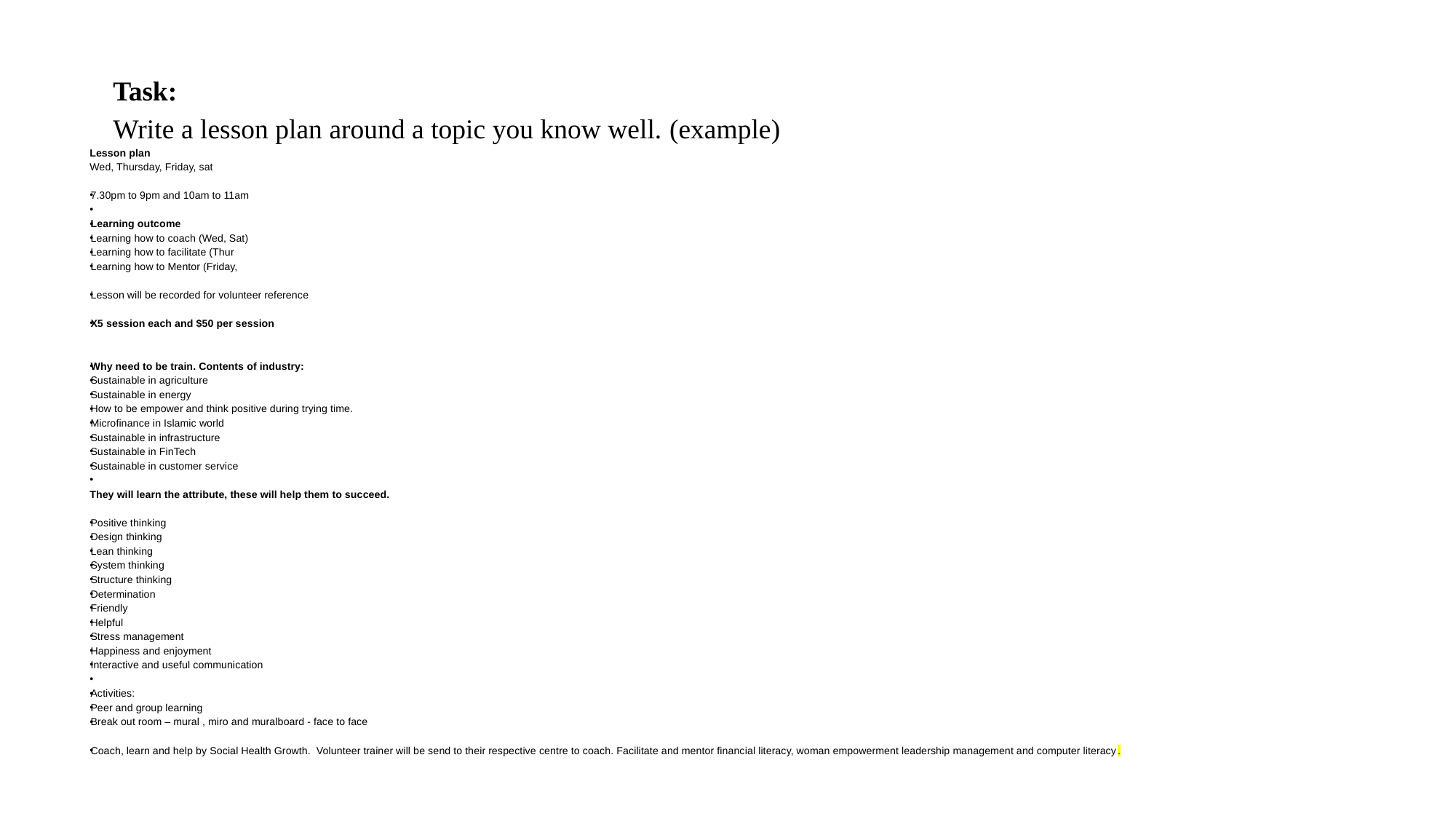

# Task: Write a lesson plan around a topic you know well. (example)
Lesson plan
Wed, Thursday, Friday, sat

7.30pm to 9pm and 10am to 11am

Learning outcome
Learning how to coach (Wed, Sat)
Learning how to facilitate (Thur
Learning how to Mentor (Friday,

Lesson will be recorded for volunteer reference

X5 session each and $50 per session

Why need to be train. Contents of industry:
Sustainable in agriculture
Sustainable in energy
How to be empower and think positive during trying time.
Microfinance in Islamic world
Sustainable in infrastructure
Sustainable in FinTech
Sustainable in customer service

They will learn the attribute, these will help them to succeed.

Positive thinking
Design thinking
Lean thinking
System thinking
Structure thinking
Determination
Friendly
Helpful
Stress management
Happiness and enjoyment
Interactive and useful communication

Activities:
Peer and group learning
Break out room – mural , miro and muralboard - face to face

Coach, learn and help by Social Health Growth.  Volunteer trainer will be send to their respective centre to coach. Facilitate and mentor financial literacy, woman empowerment leadership management and computer literacy.